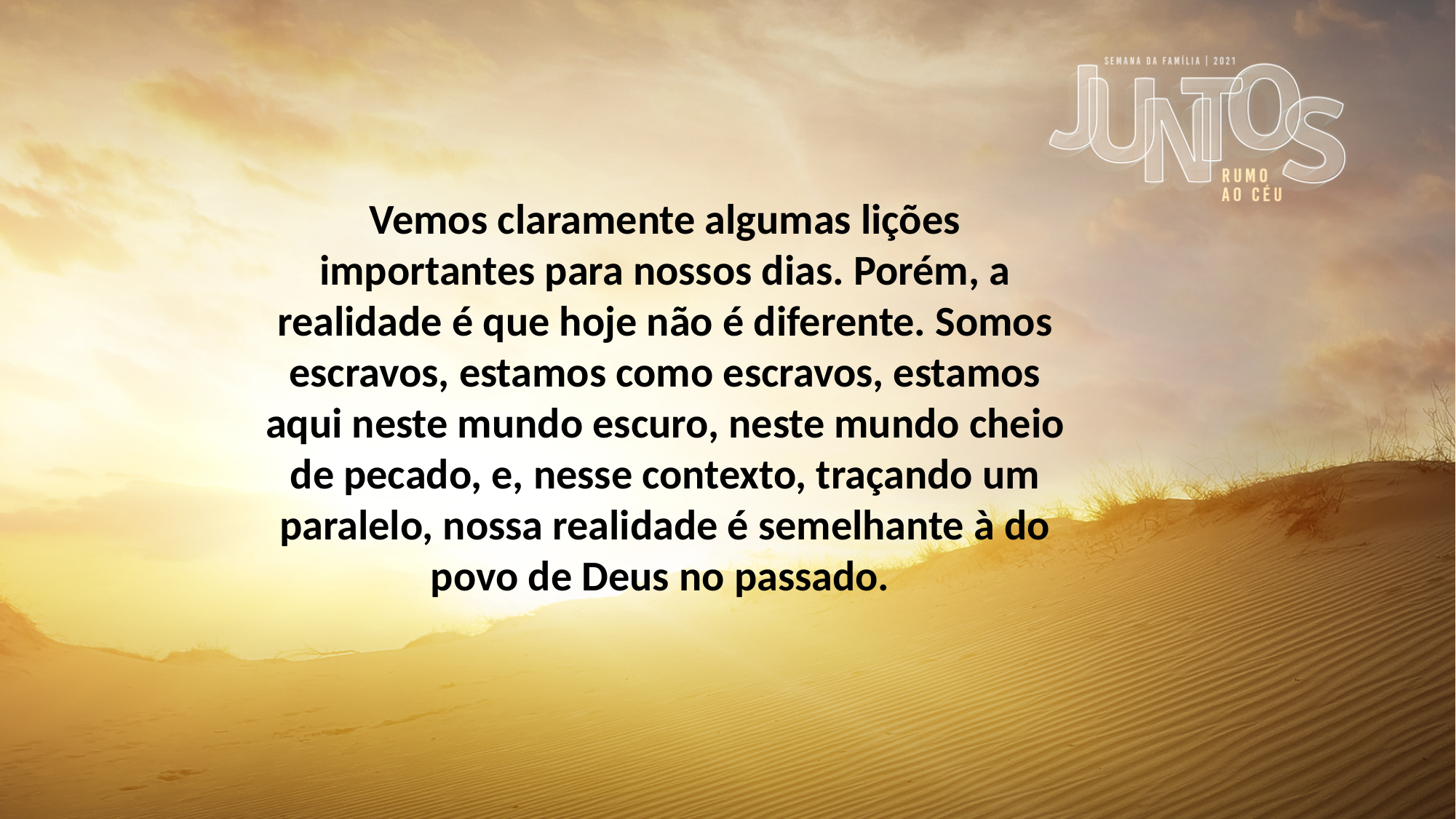

Vemos claramente algumas lições importantes para nossos dias. Porém, a realidade é que hoje não é diferente. Somos escravos, estamos como escravos, estamos aqui neste mundo escuro, neste mundo cheio de pecado, e, nesse contexto, traçando um paralelo, nossa realidade é semelhante à do povo de Deus no passado.